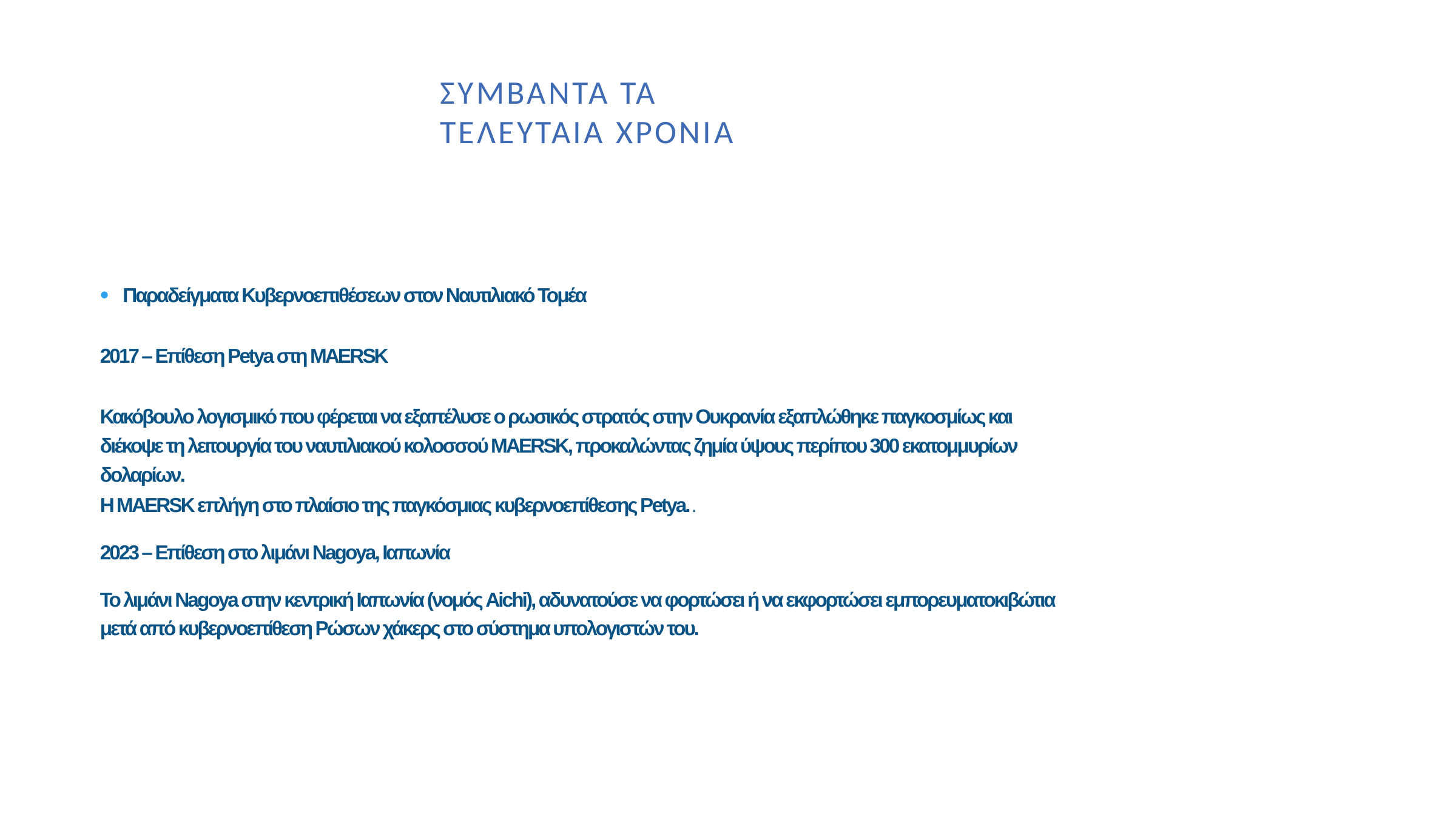

# ΣΥΜΒΑΝΤΑ ΤΑ ΤΕΛΕΥΤΑΙΑ ΧΡΟΝΙΑ
Παραδείγματα Κυβερνοεπιθέσεων στον Ναυτιλιακό Τομέα

2017 – Επίθεση Petya στη MAERSK

Κακόβουλο λογισμικό που φέρεται να εξαπέλυσε ο ρωσικός στρατός στην Ουκρανία εξαπλώθηκε παγκοσμίως και διέκοψε τη λειτουργία του ναυτιλιακού κολοσσού MAERSK, προκαλώντας ζημία ύψους περίπου 300 εκατομμυρίων δολαρίων.
Η MAERSK επλήγη στο πλαίσιο της παγκόσμιας κυβερνοεπίθεσης Petya..
2023 – Επίθεση στο λιμάνι Nagoya, Ιαπωνία
Το λιμάνι Nagoya στην κεντρική Ιαπωνία (νομός Aichi), αδυνατούσε να φορτώσει ή να εκφορτώσει εμπορευματοκιβώτια μετά από κυβερνοεπίθεση Ρώσων χάκερς στο σύστημα υπολογιστών του.